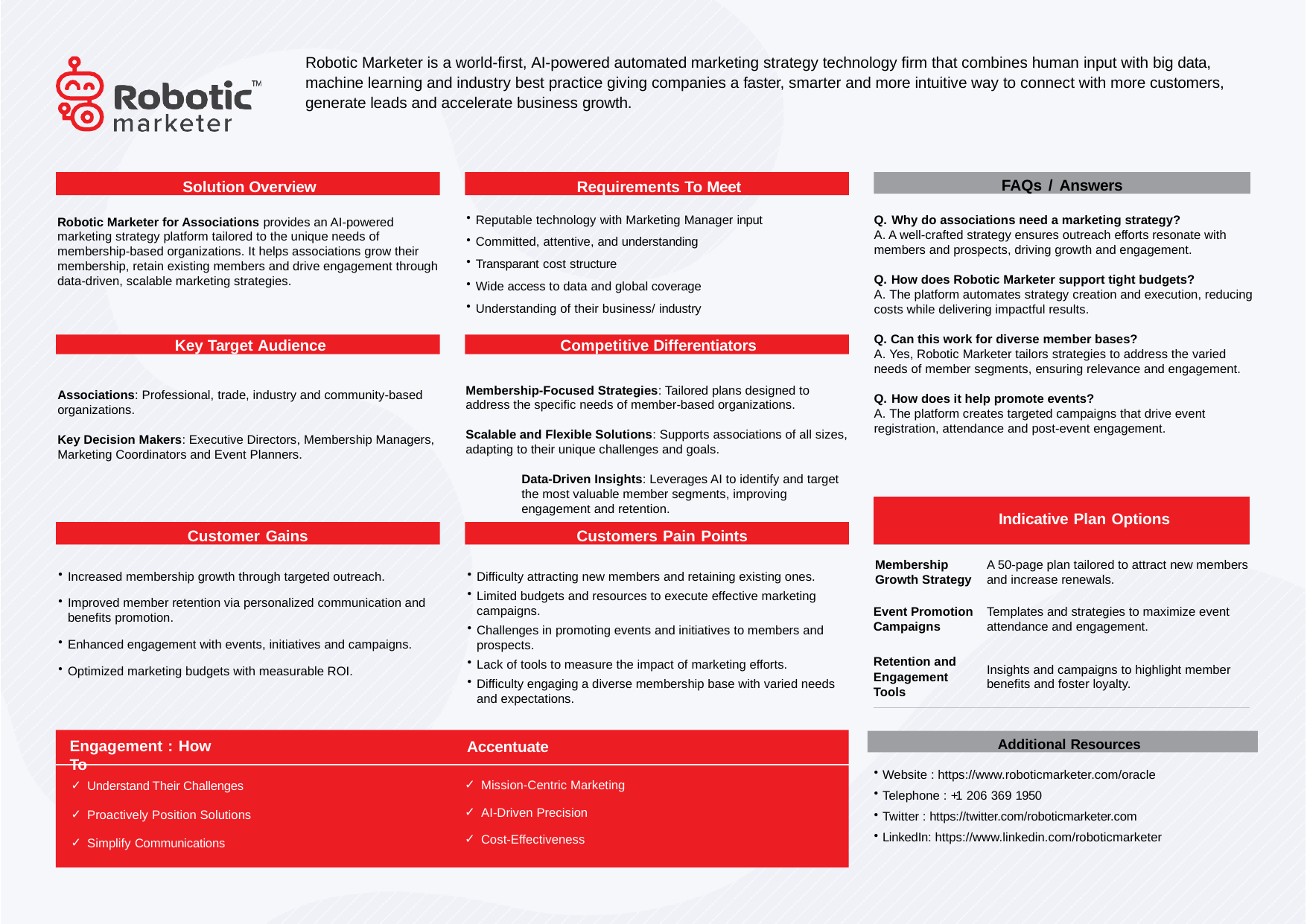

Robotic Marketer is a world-first, AI-powered automated marketing strategy technology firm that combines human input with big data, machine learning and industry best practice giving companies a faster, smarter and more intuitive way to connect with more customers, generate leads and accelerate business growth.
Solution Overview
Requirements To Meet
FAQs / Answers
Reputable technology with Marketing Manager input
Committed, attentive, and understanding
Transparant cost structure
Wide access to data and global coverage
Understanding of their business/ industry
Q. Why do associations need a marketing strategy?
A. A well-crafted strategy ensures outreach efforts resonate with members and prospects, driving growth and engagement.

Q. How does Robotic Marketer support tight budgets?
A. The platform automates strategy creation and execution, reducing costs while delivering impactful results.

Q. Can this work for diverse member bases?
A. Yes, Robotic Marketer tailors strategies to address the varied needs of member segments, ensuring relevance and engagement.

Q. How does it help promote events?
A. The platform creates targeted campaigns that drive event registration, attendance and post-event engagement.

Robotic Marketer for Associations provides an AI-powered marketing strategy platform tailored to the unique needs of membership-based organizations. It helps associations grow their membership, retain existing members and drive engagement through data-driven, scalable marketing strategies.
Key Target Audience
Competitive Differentiators
Membership-Focused Strategies: Tailored plans designed to address the specific needs of member-based organizations.

Scalable and Flexible Solutions: Supports associations of all sizes, adapting to their unique challenges and goals.

Data-Driven Insights: Leverages AI to identify and target the most valuable member segments, improving engagement and retention.
Associations: Professional, trade, industry and community-based organizations.

Key Decision Makers: Executive Directors, Membership Managers, Marketing Coordinators and Event Planners.
| Indicative Plan Options |
| --- |
Customer Gains
Customers Pain Points
Membership Growth Strategy
A 50-page plan tailored to attract new members and increase renewals.
Increased membership growth through targeted outreach.
Improved member retention via personalized communication and benefits promotion.
Enhanced engagement with events, initiatives and campaigns.
Optimized marketing budgets with measurable ROI.
Difficulty attracting new members and retaining existing ones.
Limited budgets and resources to execute effective marketing campaigns.
Challenges in promoting events and initiatives to members and prospects.
Lack of tools to measure the impact of marketing efforts.
Difficulty engaging a diverse membership base with varied needs and expectations.
Templates and strategies to maximize event attendance and engagement.
Event Promotion Campaigns
Retention and Engagement
Tools
Insights and campaigns to highlight member benefits and foster loyalty.

Additional Resources
Engagement : How To
Accentuate
Website : https://www.roboticmarketer.com/oracle
Telephone : +1 206 369 1950
Twitter : https://twitter.com/roboticmarketer.com
LinkedIn: https://www.linkedin.com/roboticmarketer

Understand Their Challenges
Proactively Position Solutions
Simplify Communications
Mission-Centric Marketing
AI-Driven Precision
Cost-Effectiveness